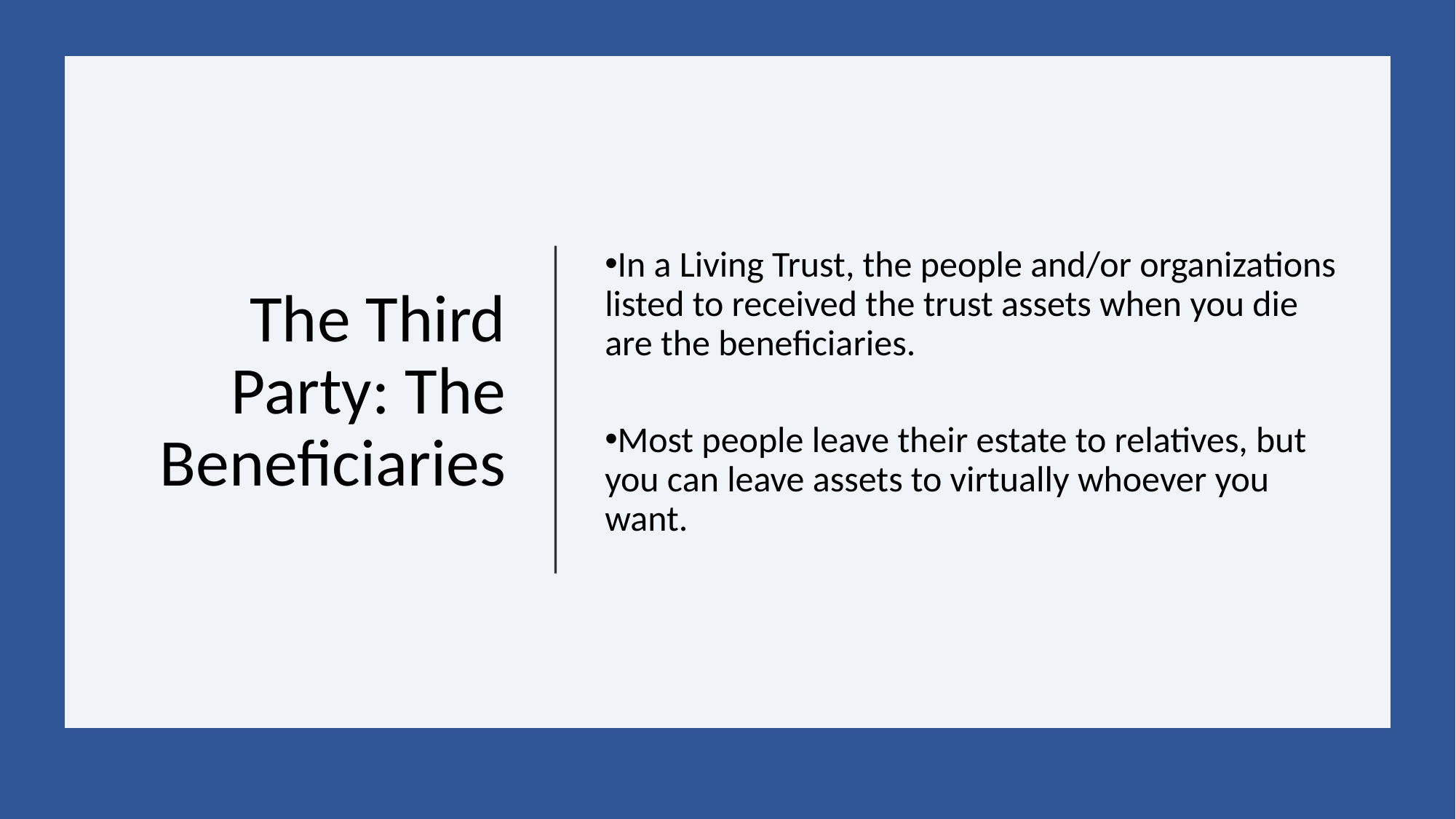

The Third Party: The Beneficiaries
In a Living Trust, the people and/or organizations listed to received the trust assets when you die are the beneficiaries.

Most people leave their estate to relatives, but you can leave assets to virtually whoever you want.